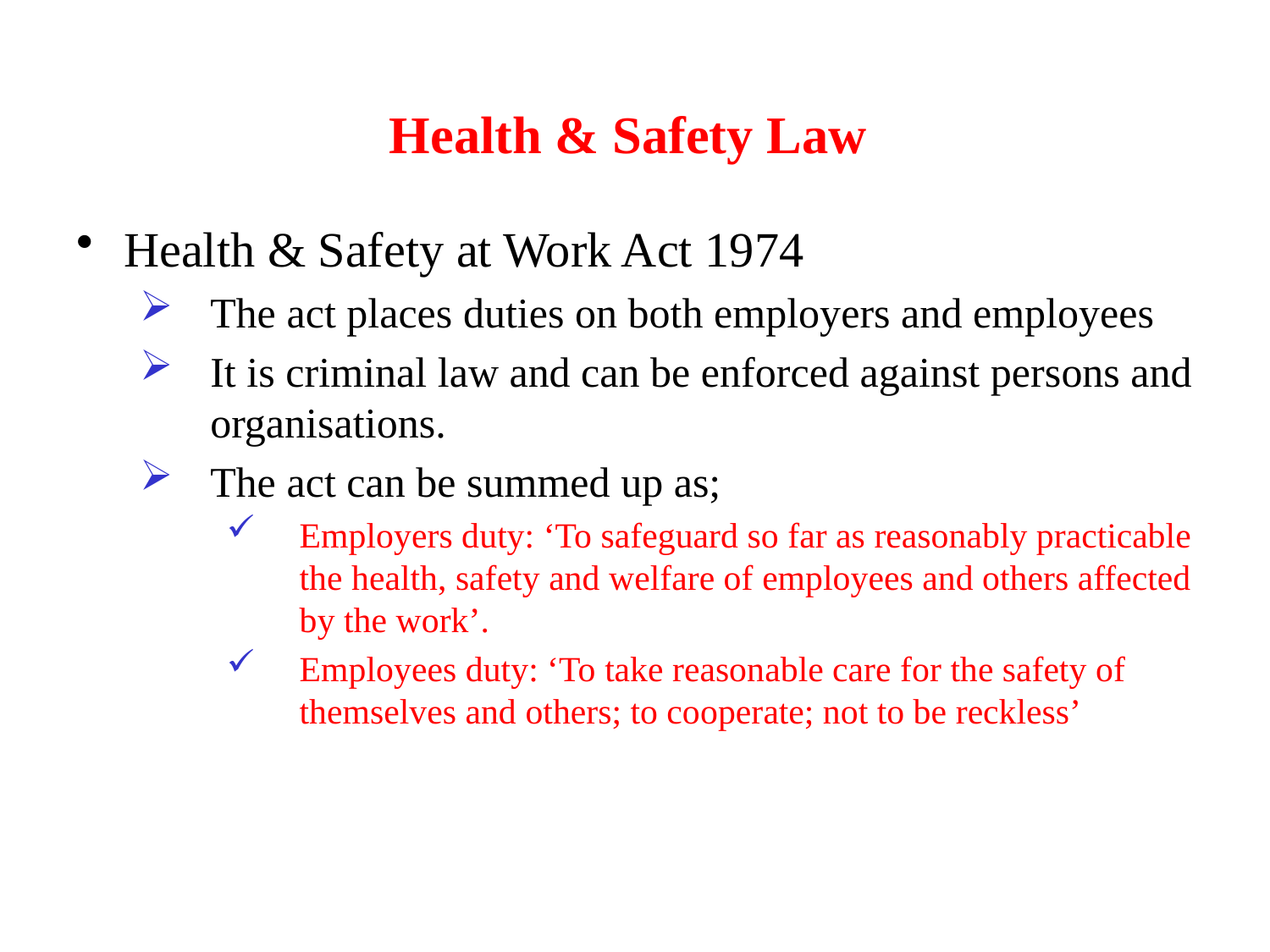

# Health & Safety Law
Health & Safety at Work Act 1974
The act places duties on both employers and employees
It is criminal law and can be enforced against persons and organisations.
The act can be summed up as;
Employers duty: ‘To safeguard so far as reasonably practicable the health, safety and welfare of employees and others affected by the work’.
Employees duty: ‘To take reasonable care for the safety of themselves and others; to cooperate; not to be reckless’